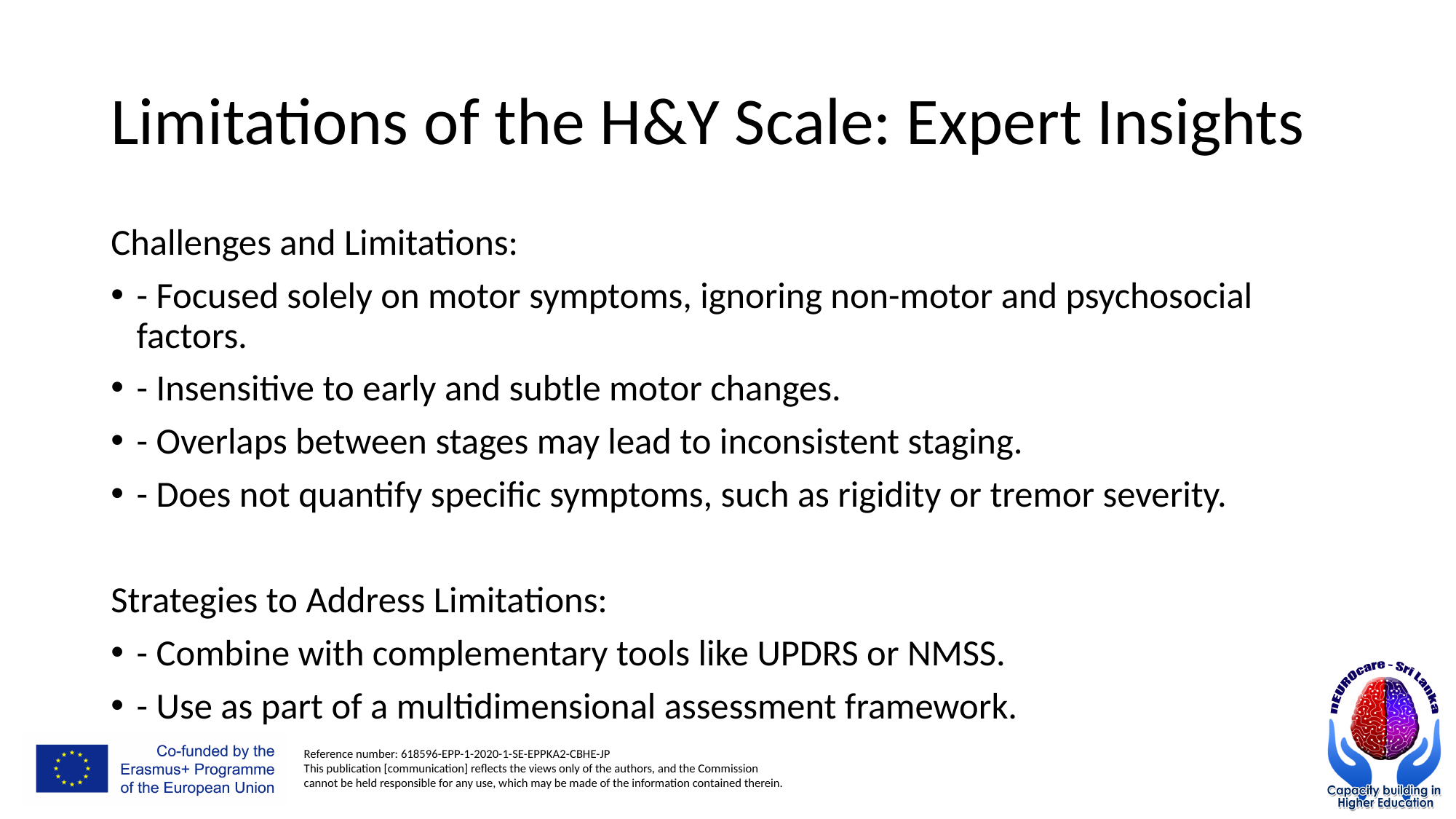

# Limitations of the H&Y Scale: Expert Insights
Challenges and Limitations:
- Focused solely on motor symptoms, ignoring non-motor and psychosocial factors.
- Insensitive to early and subtle motor changes.
- Overlaps between stages may lead to inconsistent staging.
- Does not quantify specific symptoms, such as rigidity or tremor severity.

Strategies to Address Limitations:
- Combine with complementary tools like UPDRS or NMSS.
- Use as part of a multidimensional assessment framework.